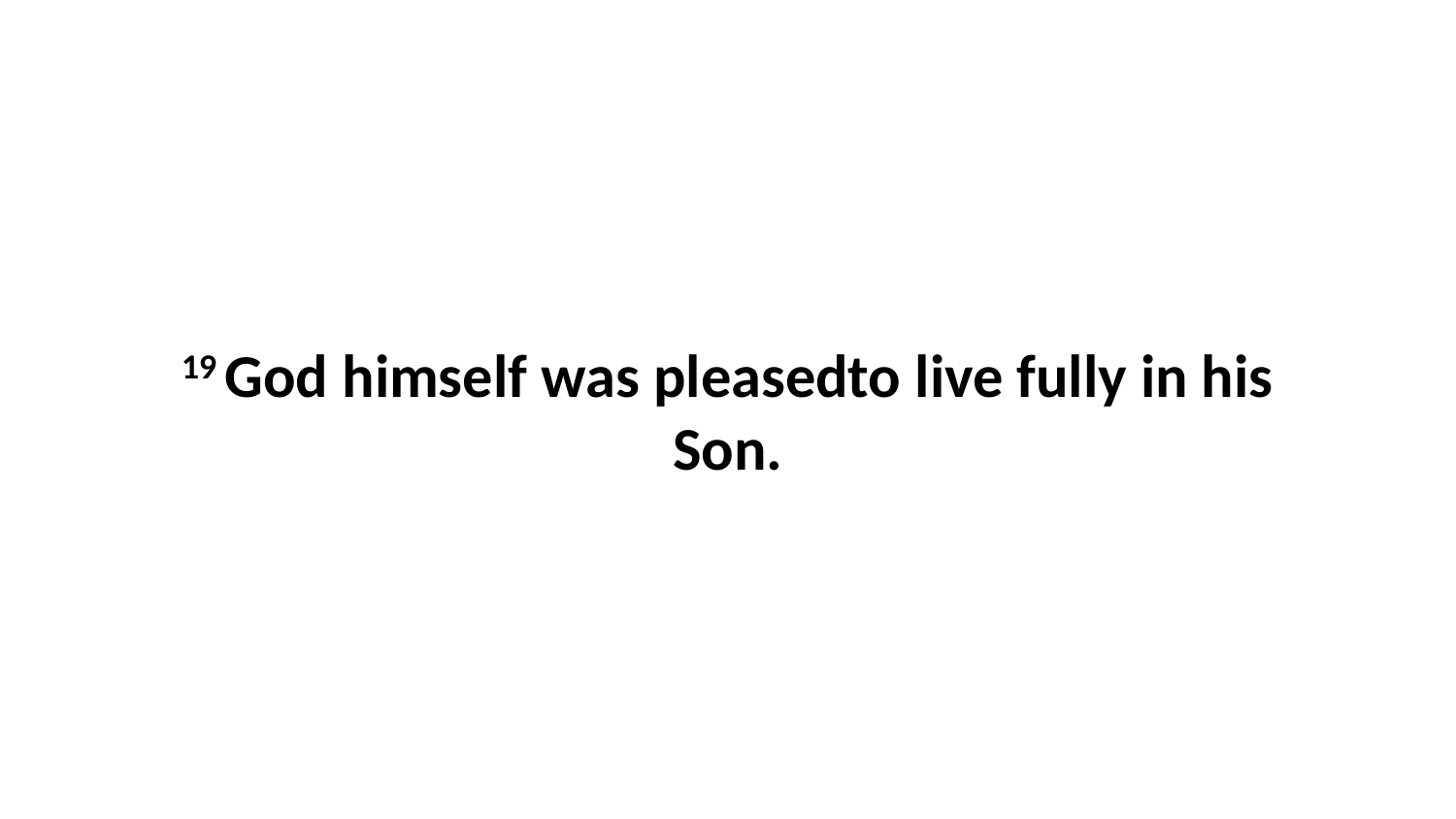

19 God himself was pleasedto live fully in his Son.